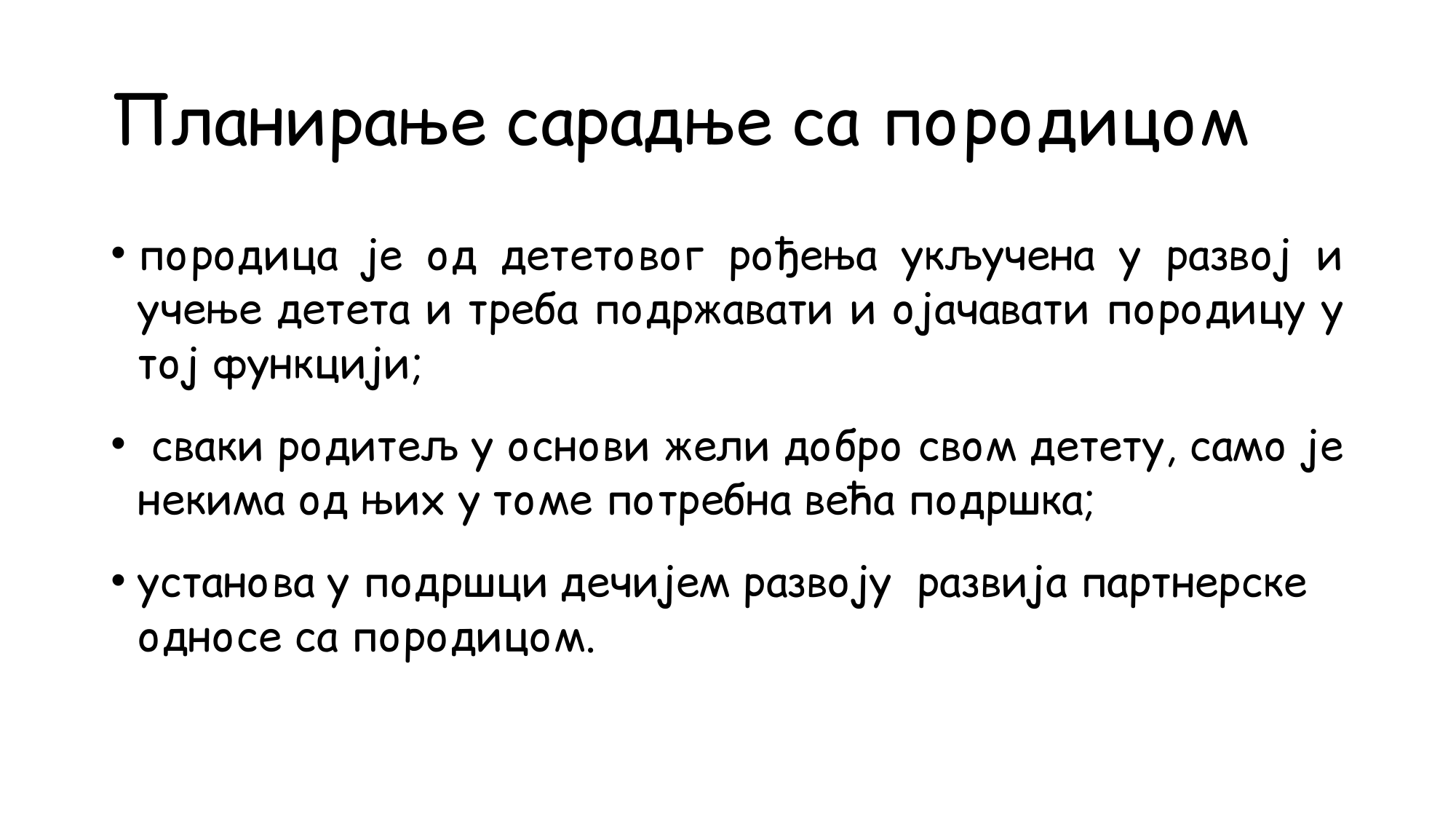

# Планирање сарадње са породицом
породица је од дететовог рођења укључена у развој и учење детета и треба подржавати и ојачавати породицу у тој функцији;
 сваки родитељ у основи жели добро свом детету, само је некима од њих у томе потребна већа подршка;
установа у подршци дечијем развоју  развија партнерске односе са породицом.